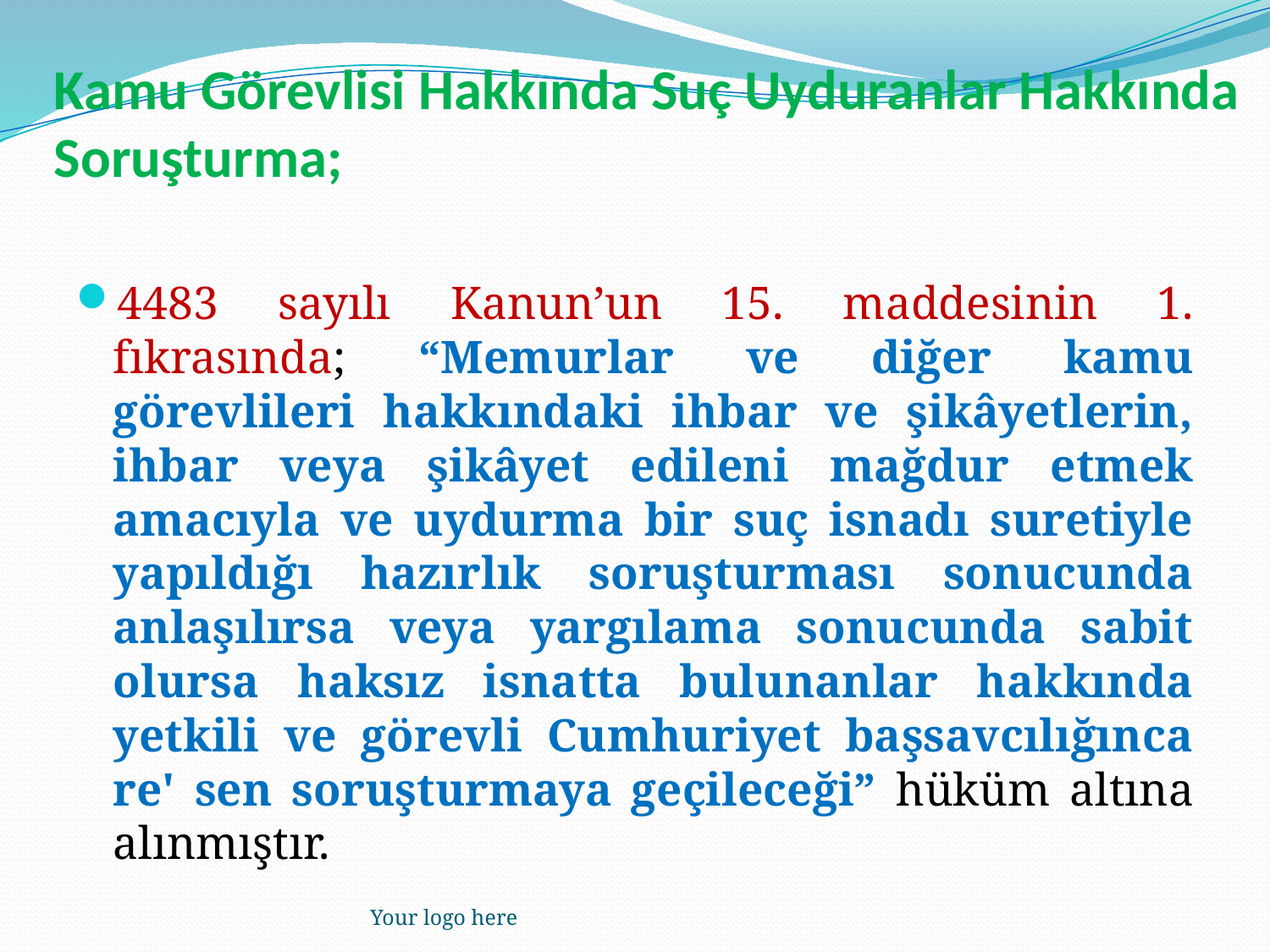

# Kamu Görevlisi Hakkında Suç Uyduranlar Hakkında Soruşturma;
4483 sayılı Kanun’un 15. maddesinin 1. fıkrasında; “Memurlar ve diğer kamu görevlileri hakkındaki ihbar ve şikâyetlerin, ihbar veya şikâyet edileni mağdur etmek amacıyla ve uydurma bir suç isnadı suretiyle yapıldığı hazırlık soruşturması sonucunda anlaşılırsa veya yargılama sonucunda sabit olursa haksız isnatta bulunanlar hakkında yetkili ve görevli Cumhuriyet başsavcılığınca re' sen soruşturmaya geçileceği” hüküm altına alınmıştır.
Your logo here